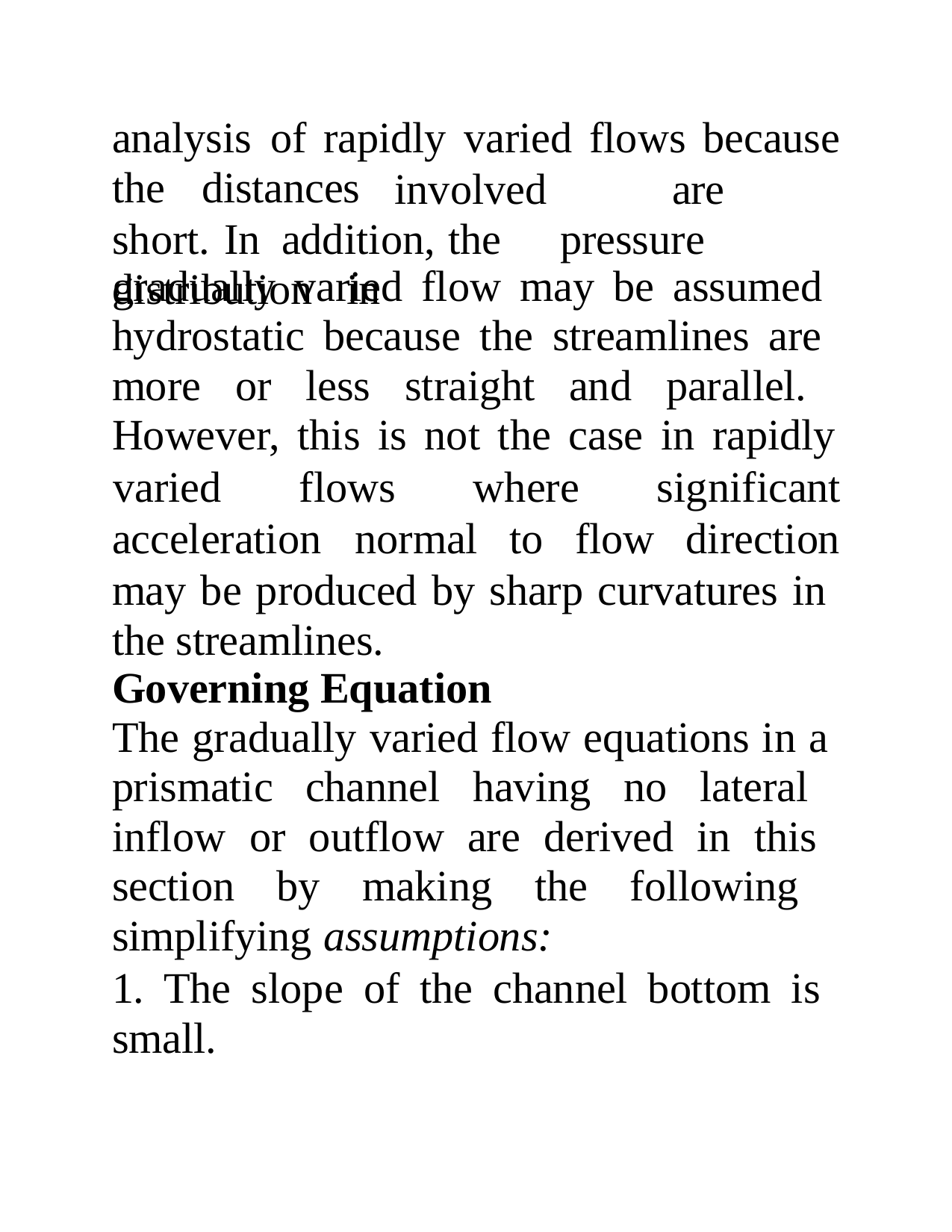

analysis	of	rapidly	varied	flows	because
the	distances
involved		are	short.	In  addition,	the	pressure	distribution	 in
gradually varied flow may be assumed  hydrostatic because the streamlines are  more or less straight and parallel.  However, this is not the case in rapidly
varied	flows	where	significant
direction
acceleration	normal	to	flow
may be produced by sharp curvatures in  the streamlines.
Governing Equation
The gradually varied flow equations in a  prismatic channel having no lateral  inflow or outflow are derived in this  section by making the following  simplifying assumptions:
1. The slope of the channel bottom is  small.